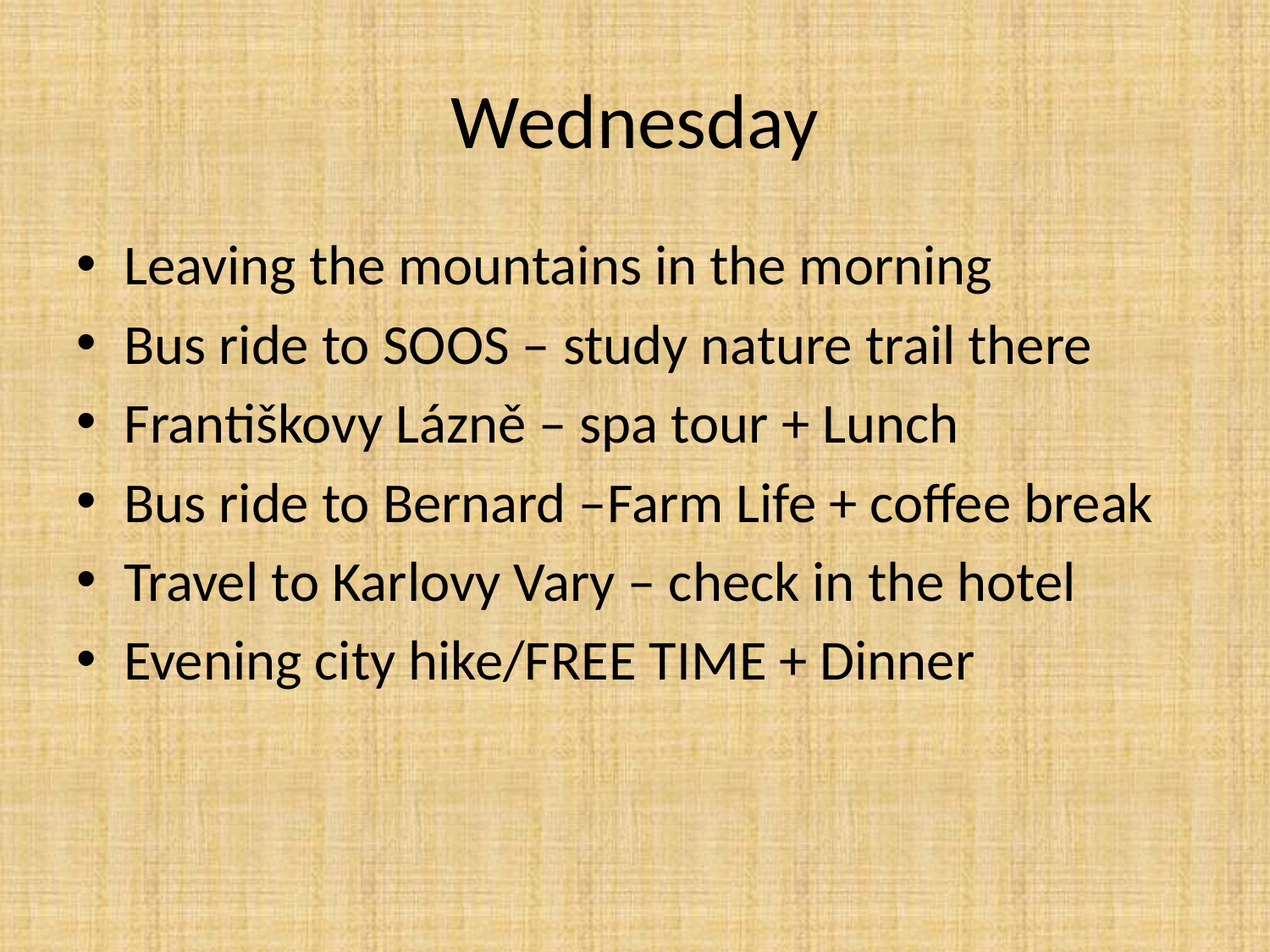

# Wednesday
Leaving the mountains in the morning
Bus ride to SOOS – study nature trail there
Františkovy Lázně – spa tour + Lunch
Bus ride to Bernard –Farm Life + coffee break
Travel to Karlovy Vary – check in the hotel
Evening city hike/FREE TIME + Dinner